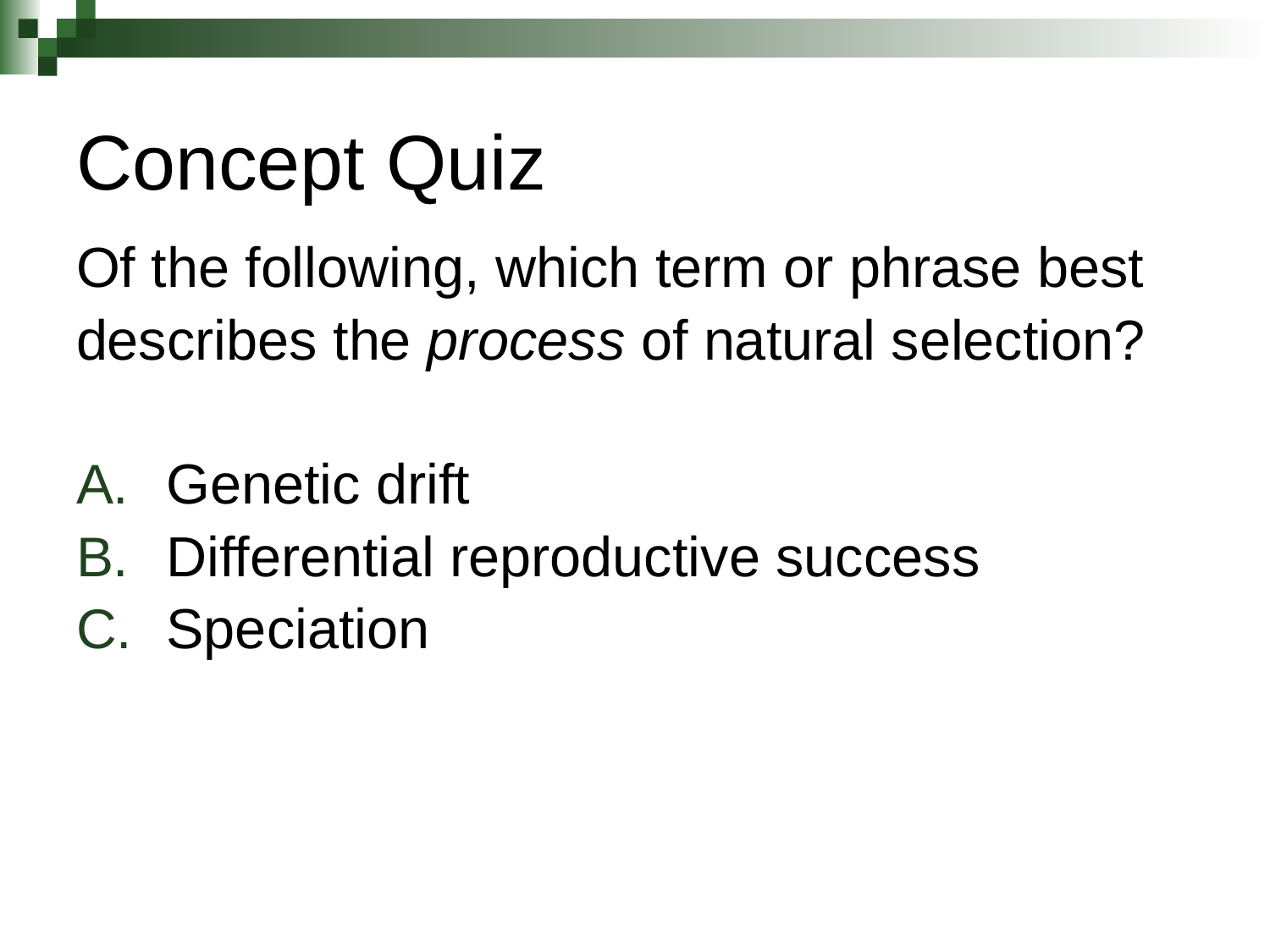

# Concept Quiz
Of the following, which term or phrase best
describes the process of natural selection?

Genetic drift
Differential reproductive success
Speciation